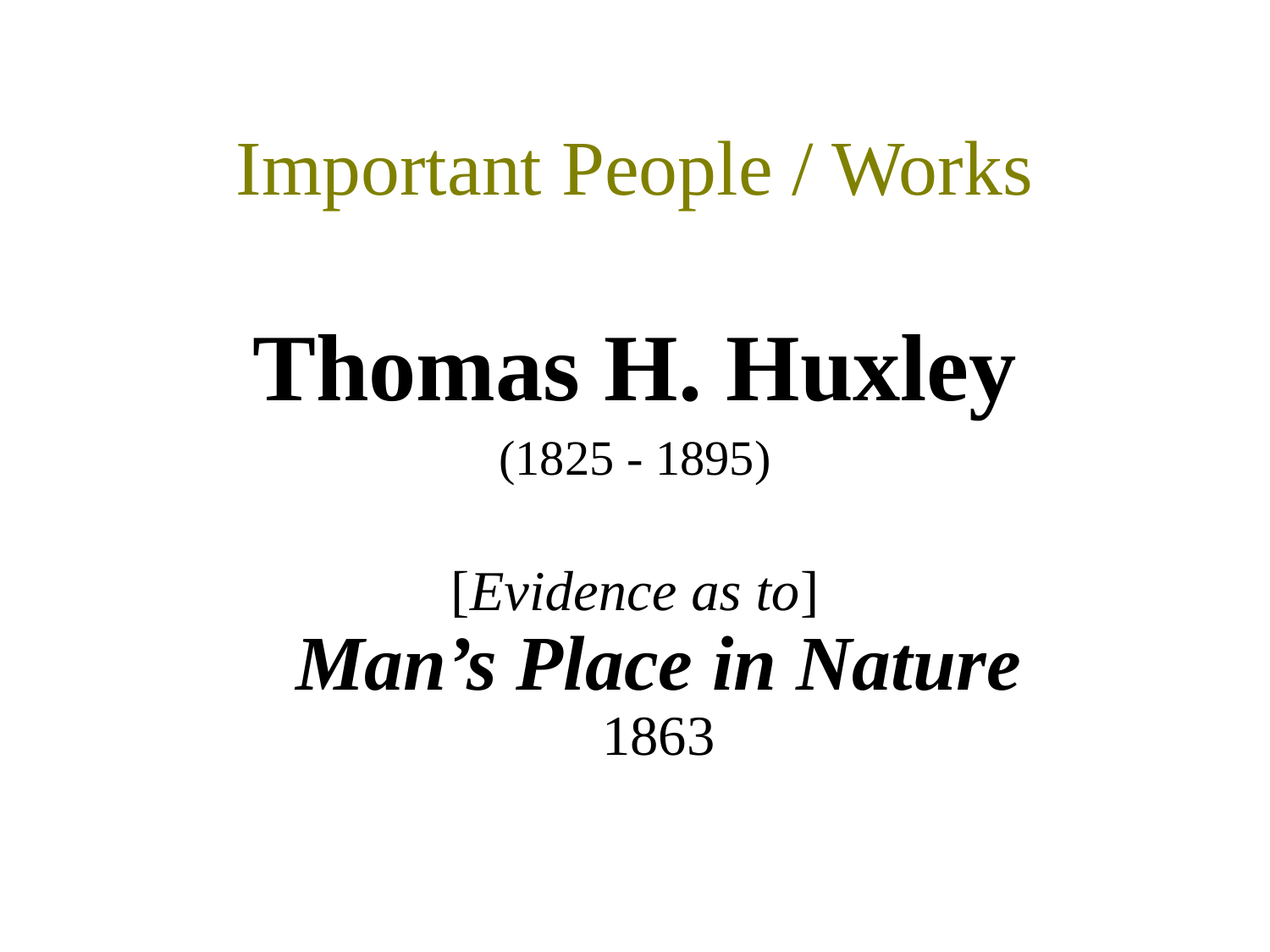

# Important People / Works
Thomas H. Huxley
(1825 - 1895)
[Evidence as to]
Man’s Place in Nature
1863